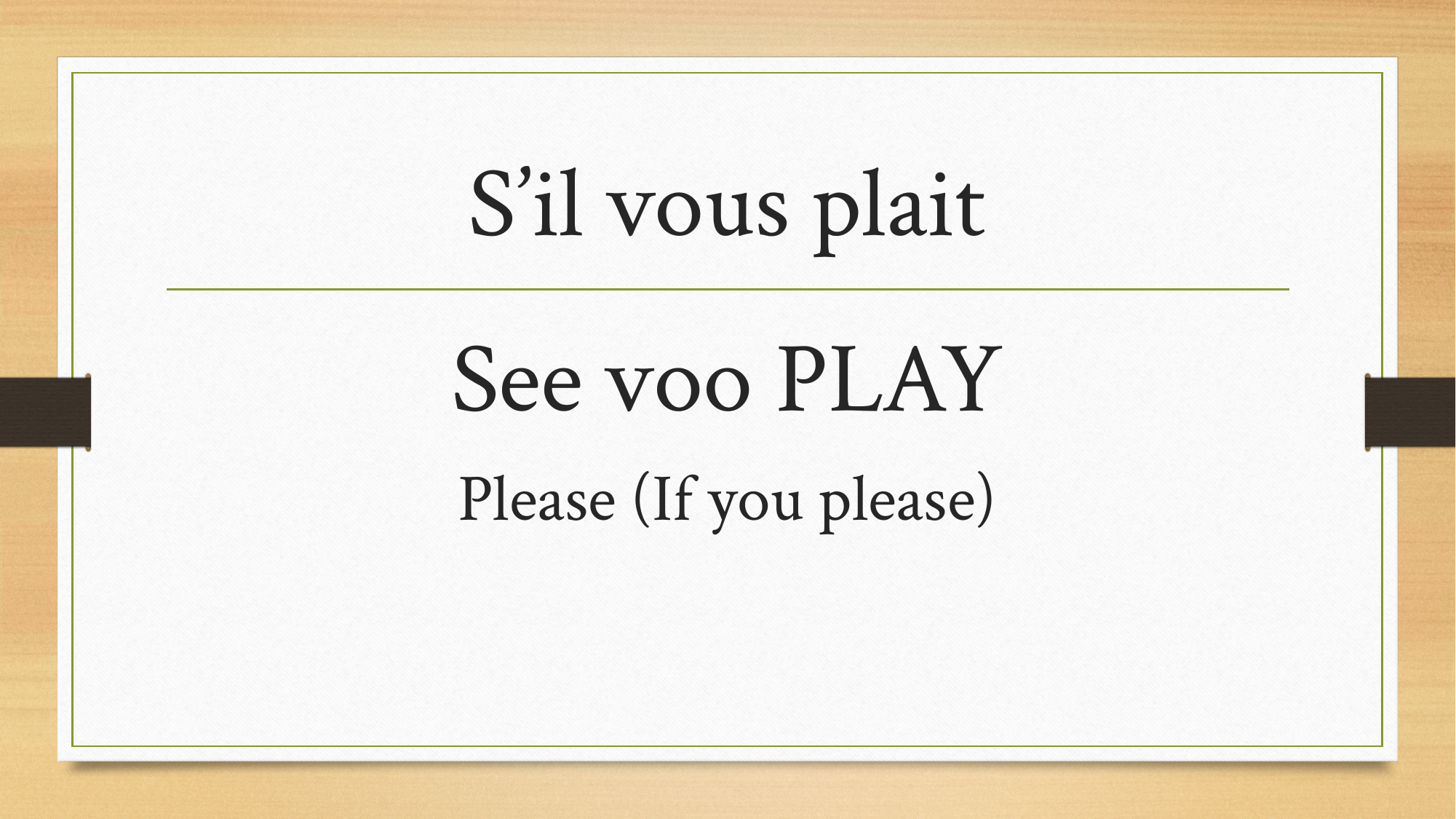

# S’il vous plait
See voo PLAY
Please (If you please)